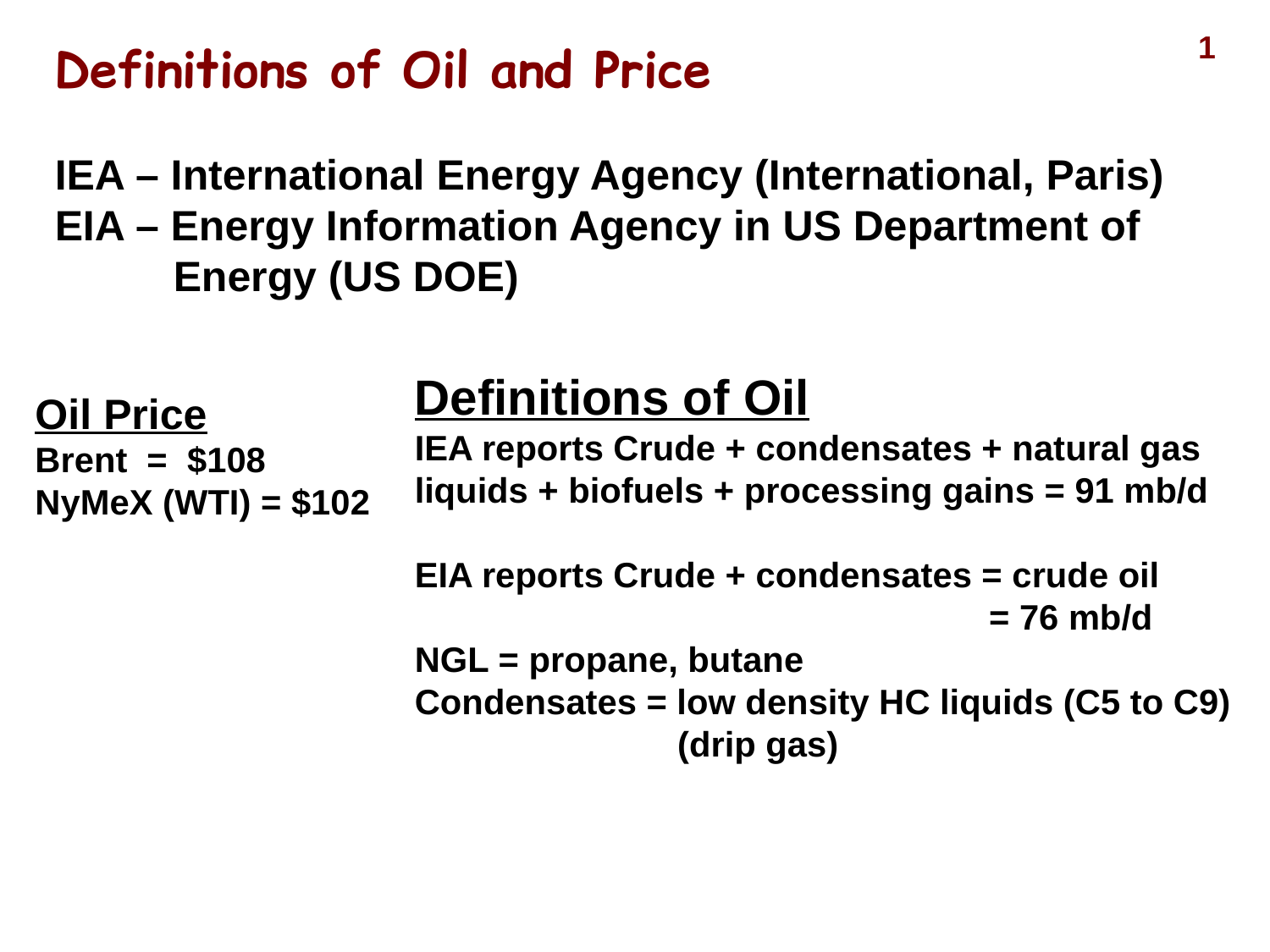

1
Definitions of Oil and Price

IEA – International Energy Agency (International, Paris)
EIA – Energy Information Agency in US Department of
          Energy (US DOE)

Definitions of Oil
IEA reports Crude + condensates + natural gas
liquids + biofuels + processing gains = 91 mb/d

EIA reports Crude + condensates = crude oil
                                                           = 76 mb/d
NGL = propane, butane
Condensates = low density HC liquids (C5 to C9)
                           (drip gas)
Oil Price
Brent  =  $108
NyMeX (WTI) = $102